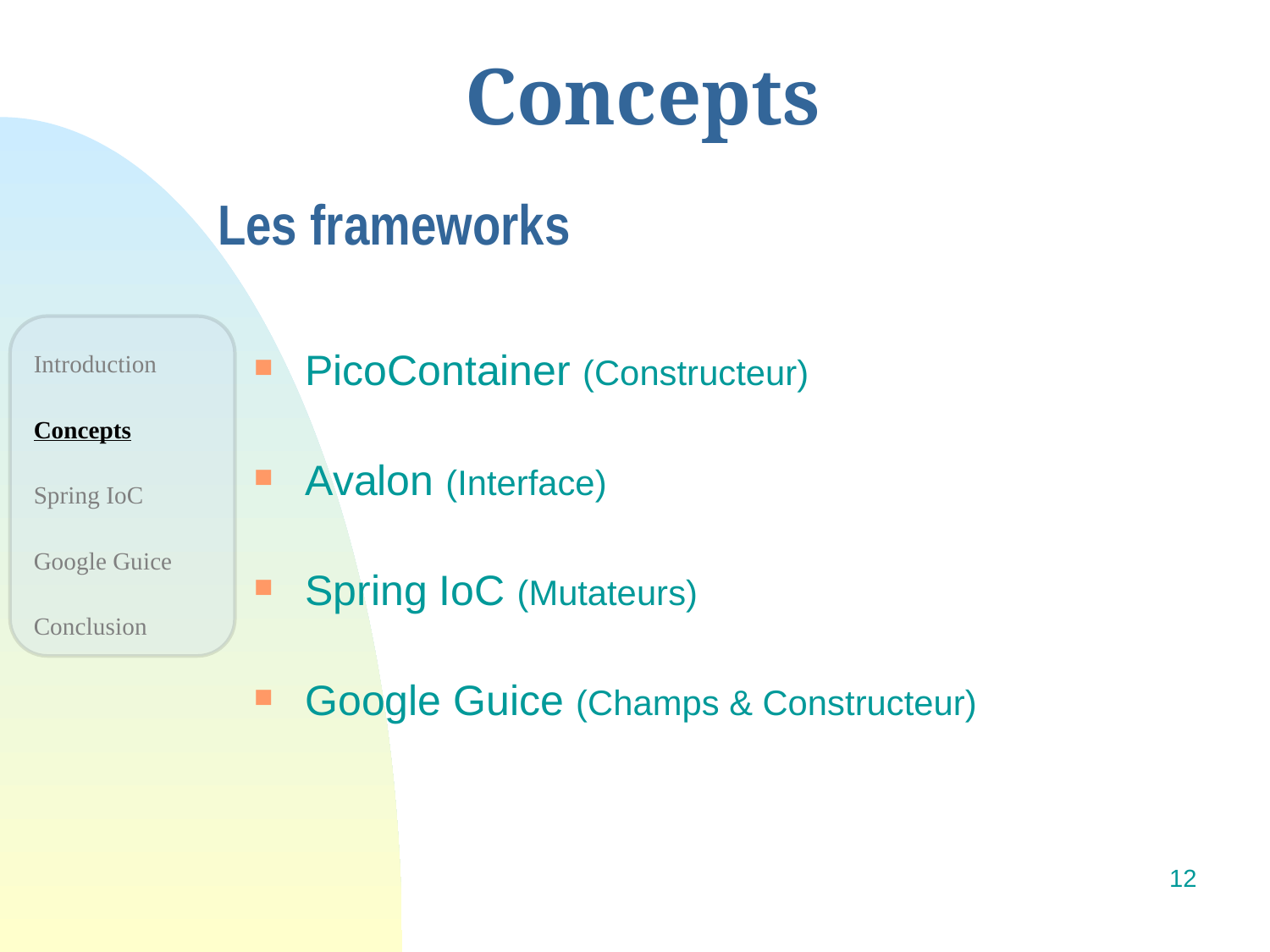

# Concepts
Les frameworks
PicoContainer (Constructeur)
Avalon (Interface)
Spring IoC (Mutateurs)
Google Guice (Champs & Constructeur)
Introduction
Concepts
Spring IoC
Google Guice
Conclusion

12